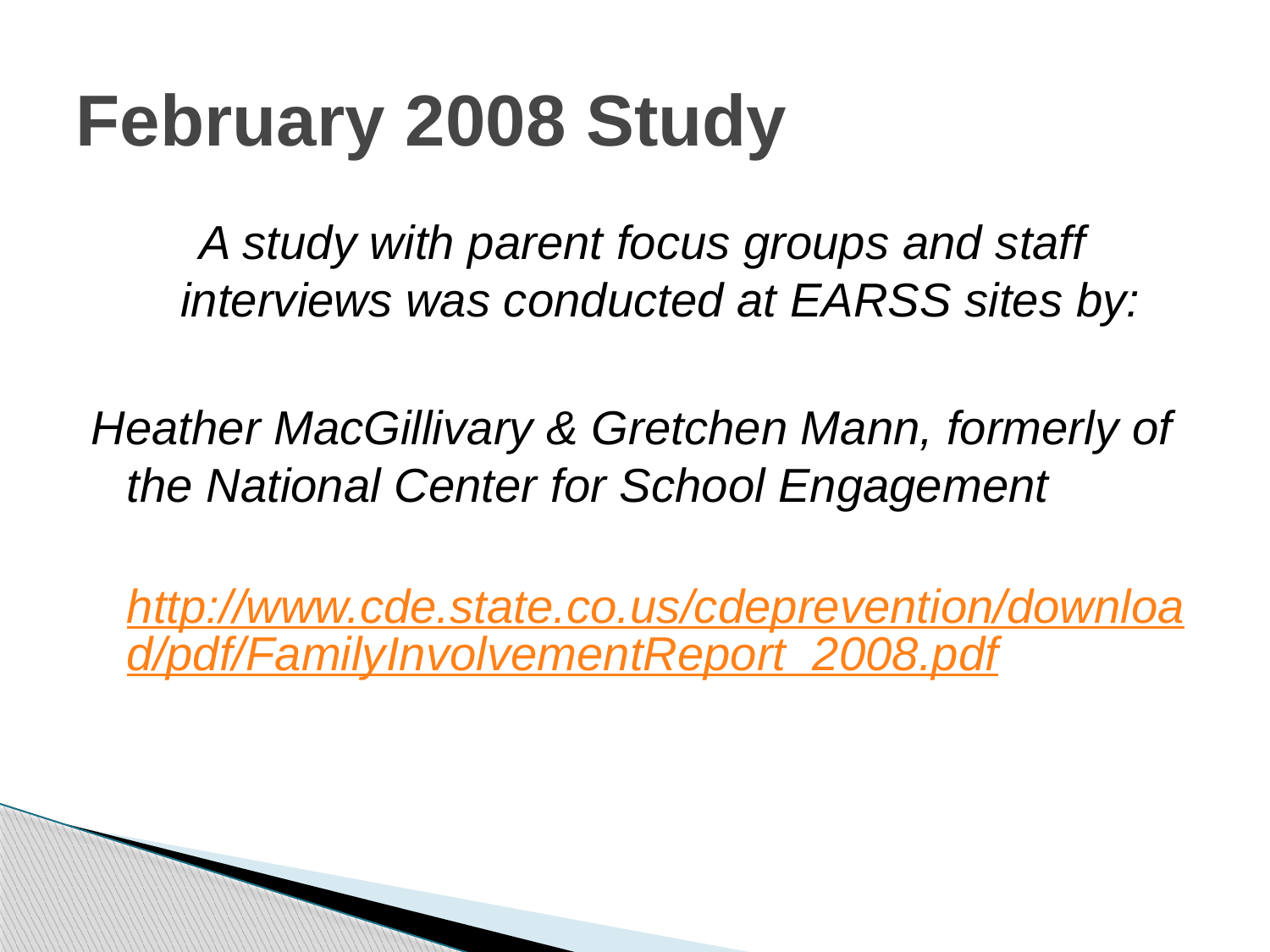

# February 2008 Study
A study with parent focus groups and staff interviews was conducted at EARSS sites by:

Heather MacGillivary & Gretchen Mann, formerly of the National Center for School Engagement
 http://www.cde.state.co.us/cdeprevention/download/pdf/FamilyInvolvementReport_2008.pdf